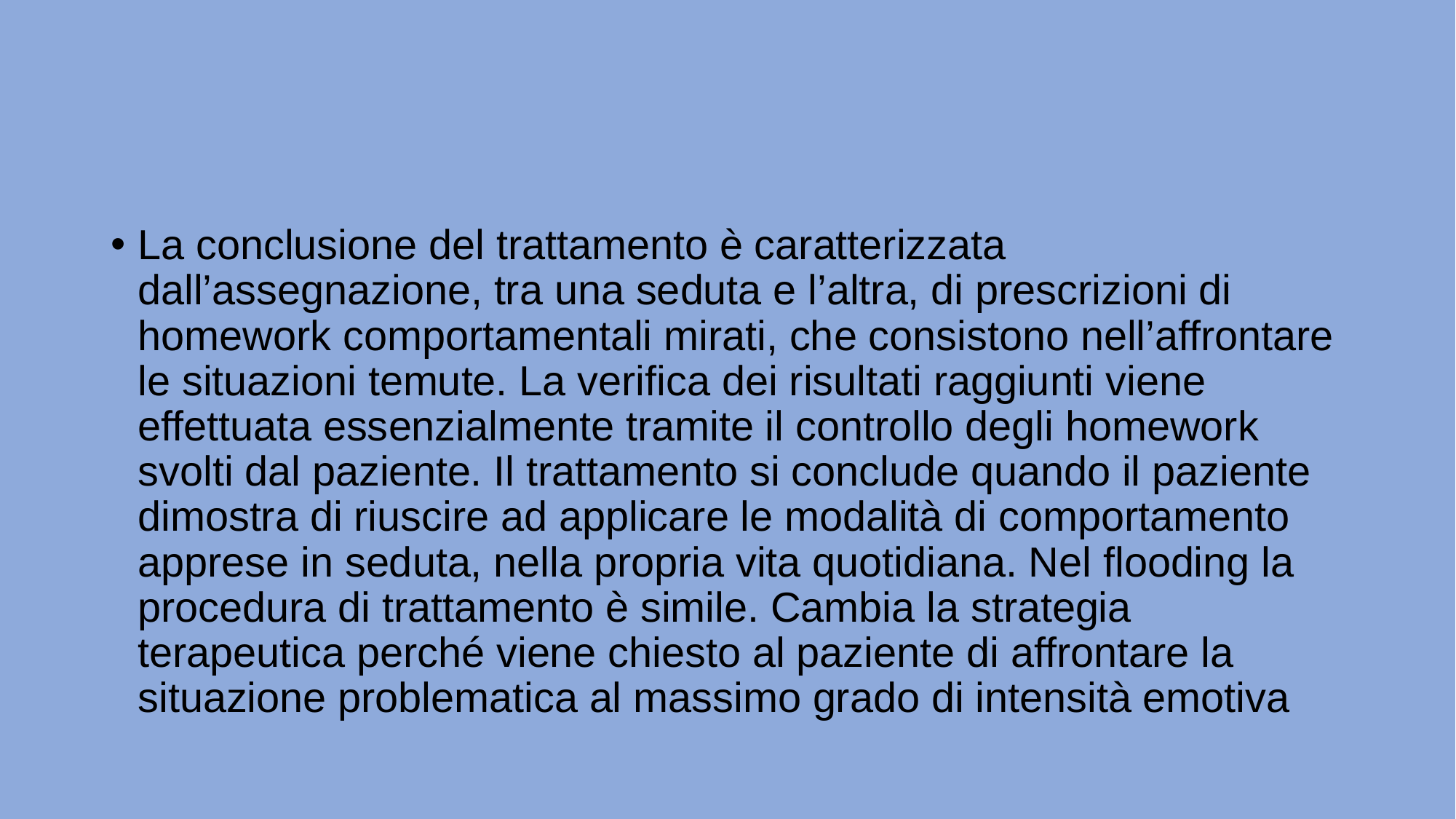

#
La conclusione del trattamento è caratterizzata dall’assegnazione, tra una seduta e l’altra, di prescrizioni di homework comportamentali mirati, che consistono nell’affrontare le situazioni temute. La verifica dei risultati raggiunti viene effettuata essenzialmente tramite il controllo degli homework svolti dal paziente. Il trattamento si conclude quando il paziente dimostra di riuscire ad applicare le modalità di comportamento apprese in seduta, nella propria vita quotidiana. Nel flooding la procedura di trattamento è simile. Cambia la strategia terapeutica perché viene chiesto al paziente di affrontare la situazione problematica al massimo grado di intensità emotiva